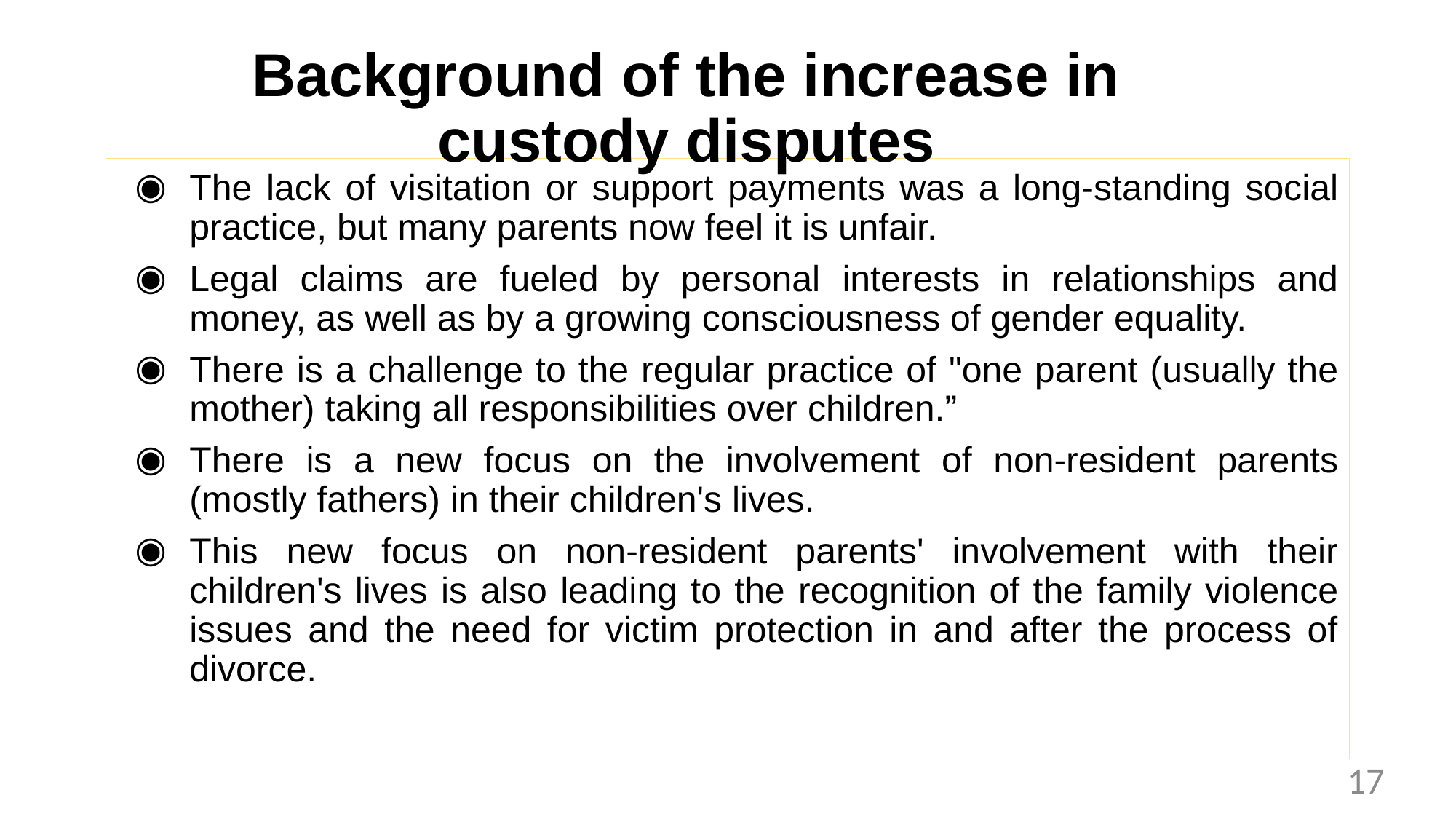

# Background of the increase in custody disputes
The lack of visitation or support payments was a long-standing social practice, but many parents now feel it is unfair.
Legal claims are fueled by personal interests in relationships and money, as well as by a growing consciousness of gender equality.
There is a challenge to the regular practice of "one parent (usually the mother) taking all responsibilities over children.”
There is a new focus on the involvement of non-resident parents (mostly fathers) in their children's lives.
This new focus on non-resident parents' involvement with their children's lives is also leading to the recognition of the family violence issues and the need for victim protection in and after the process of divorce.
17